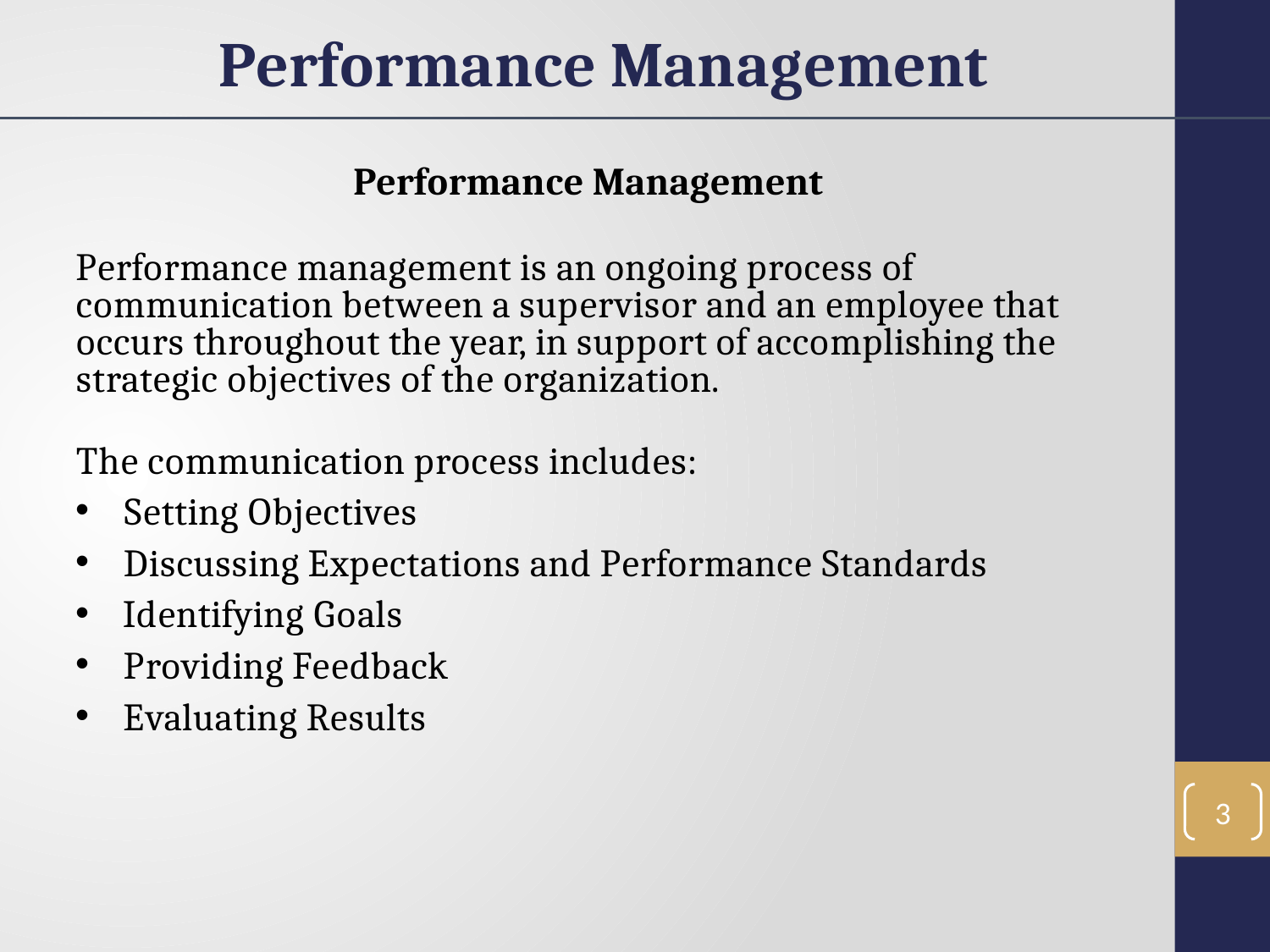

Performance Management
Performance Management

Performance management is an ongoing process of communication between a supervisor and an employee that occurs throughout the year, in support of accomplishing the strategic objectives of the organization.

The communication process includes:
Setting Objectives
Discussing Expectations and Performance Standards
Identifying Goals
Providing Feedback
Evaluating Results

3